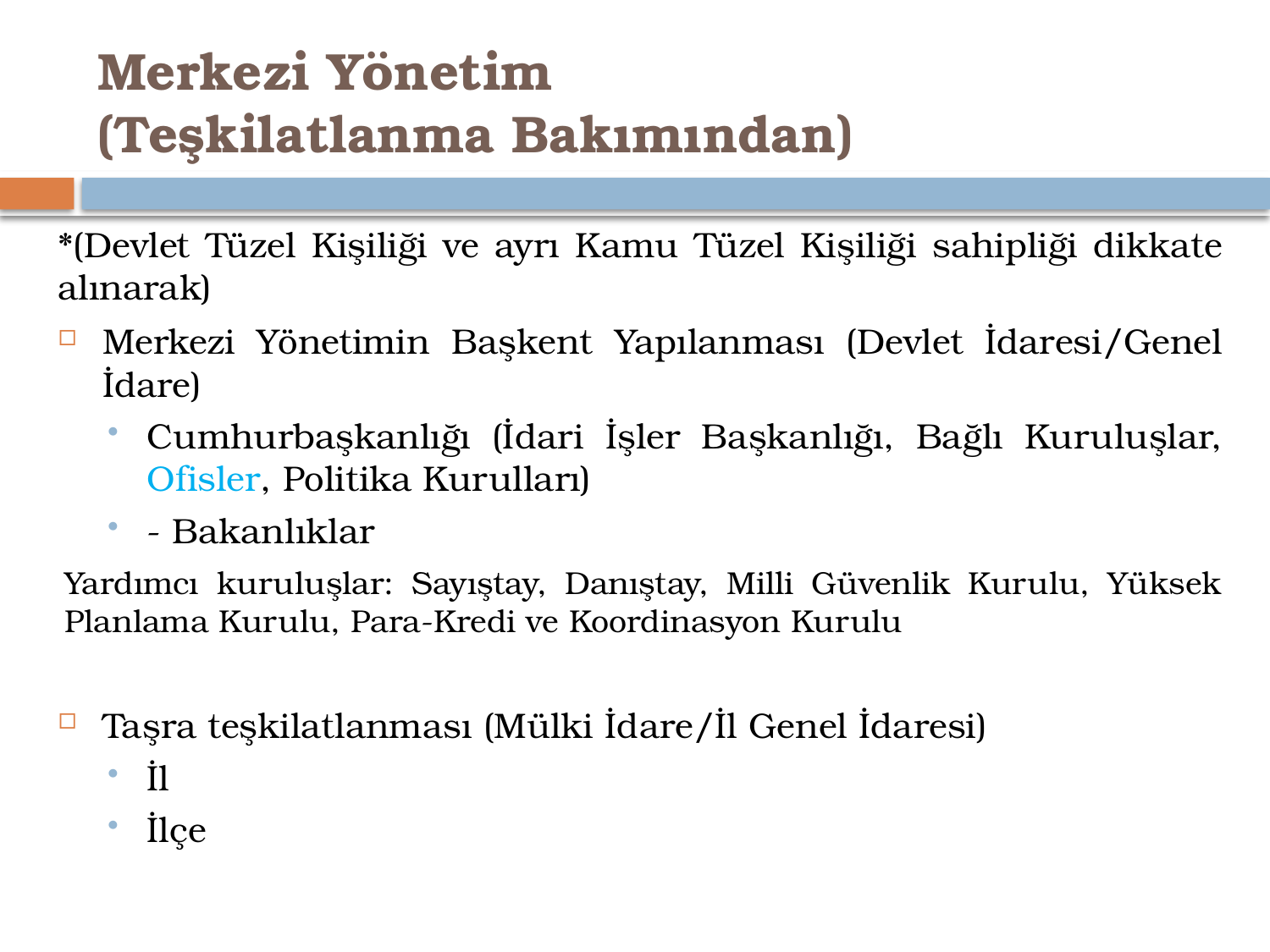

# Merkezi Yönetim (Teşkilatlanma Bakımından)
*(Devlet Tüzel Kişiliği ve ayrı Kamu Tüzel Kişiliği sahipliği dikkate alınarak)
Merkezi Yönetimin Başkent Yapılanması (Devlet İdaresi/Genel İdare)
Cumhurbaşkanlığı (İdari İşler Başkanlığı, Bağlı Kuruluşlar, Ofisler, Politika Kurulları)
- Bakanlıklar
Yardımcı kuruluşlar: Sayıştay, Danıştay, Milli Güvenlik Kurulu, Yüksek Planlama Kurulu, Para-Kredi ve Koordinasyon Kurulu

Taşra teşkilatlanması (Mülki İdare/İl Genel İdaresi)
İl
İlçe